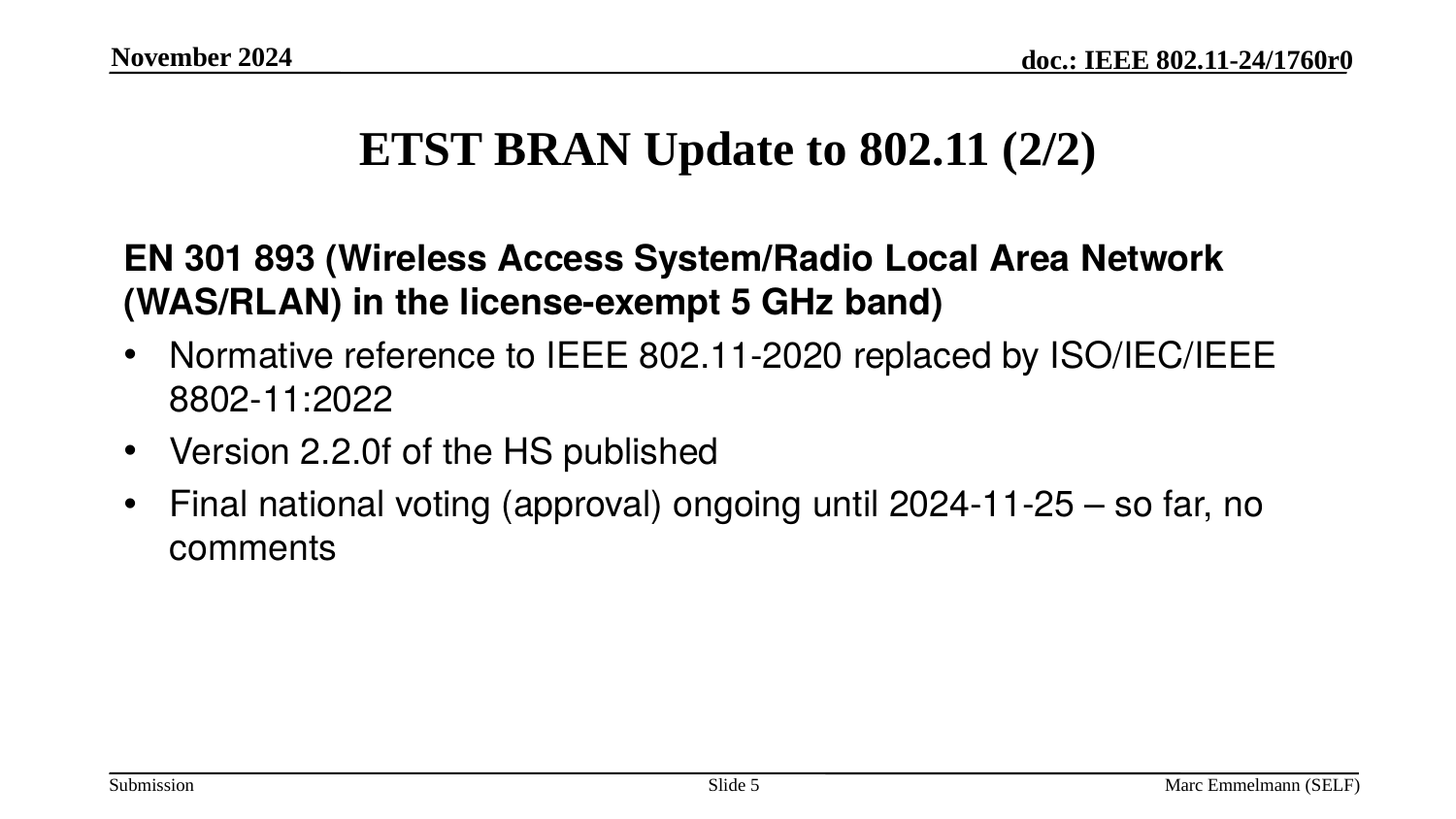

November 2024
# ETST BRAN Update to 802.11 (2/2)
EN 301 893 (Wireless Access System/Radio Local Area Network (WAS/RLAN) in the license-exempt 5 GHz band)
Normative reference to IEEE 802.11-2020 replaced by ISO/IEC/IEEE 8802-11:2022
Version 2.2.0f of the HS published
Final national voting (approval) ongoing until 2024‑11‑25 – so far, no comments
Slide 5
Marc Emmelmann (SELF)